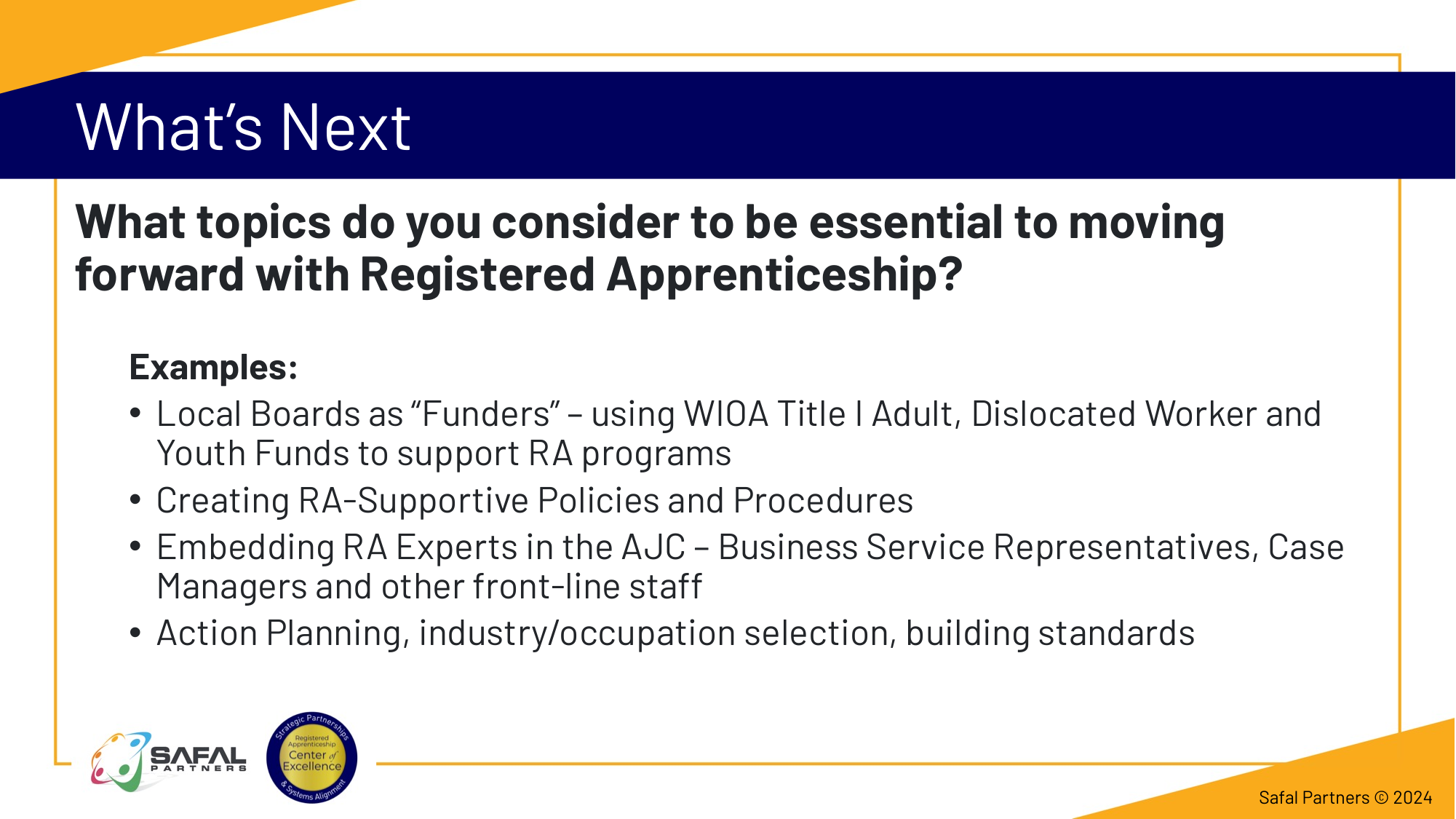

# What’s Next
What topics do you consider to be essential to moving forward with Registered Apprenticeship?
Examples:
Local Boards as “Funders” – using WIOA Title I Adult, Dislocated Worker and Youth Funds to support RA programs
Creating RA-Supportive Policies and Procedures
Embedding RA Experts in the AJC – Business Service Representatives, Case Managers and other front-line staff
Action Planning, industry/occupation selection, building standards

Safal Partners © 2024